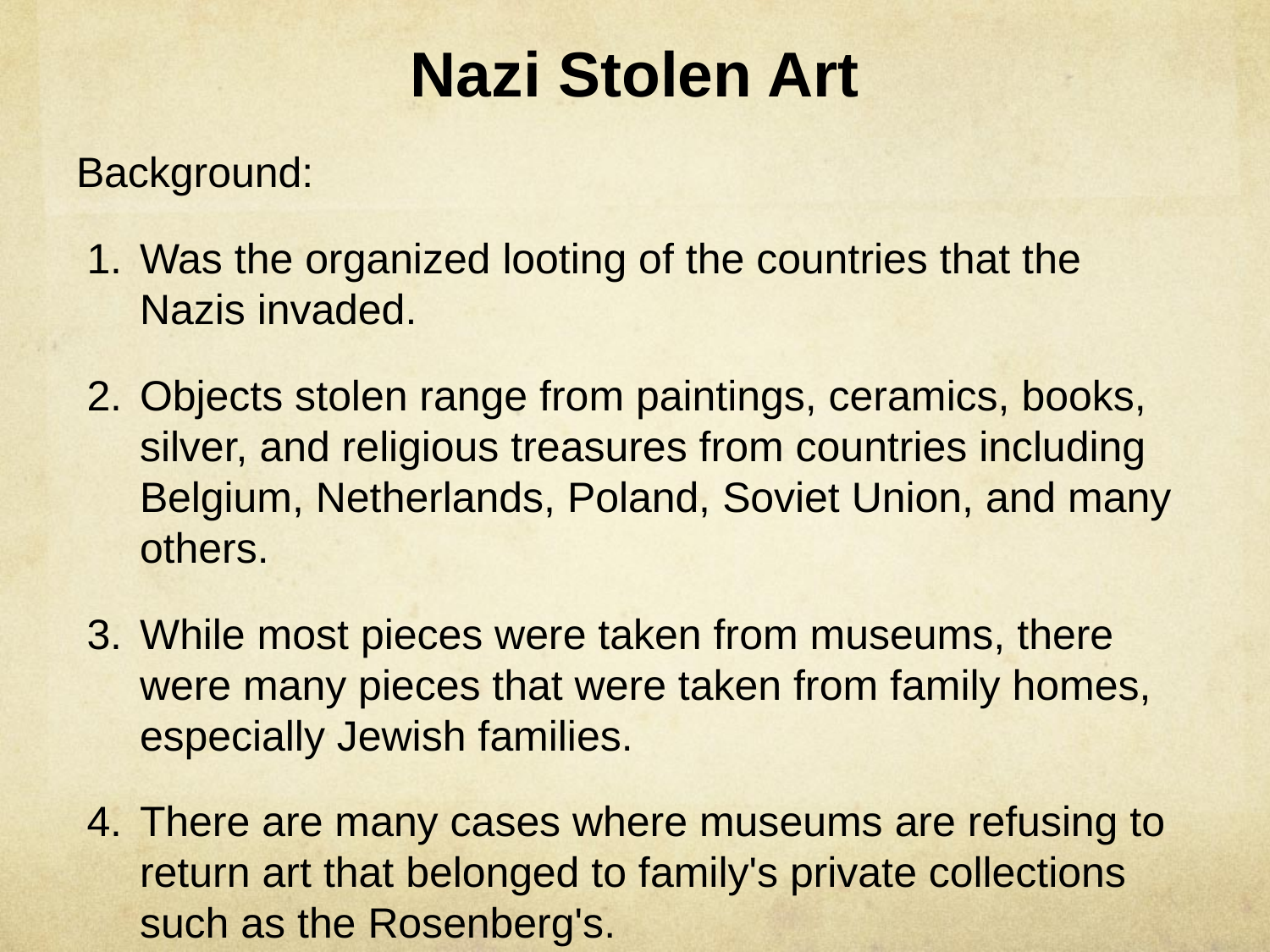

# Nazi Stolen Art
Background:
Was the organized looting of the countries that the Nazis invaded.
Objects stolen range from paintings, ceramics, books, silver, and religious treasures from countries including Belgium, Netherlands, Poland, Soviet Union, and many others.
While most pieces were taken from museums, there were many pieces that were taken from family homes, especially Jewish families.
There are many cases where museums are refusing to return art that belonged to family's private collections such as the Rosenberg's.